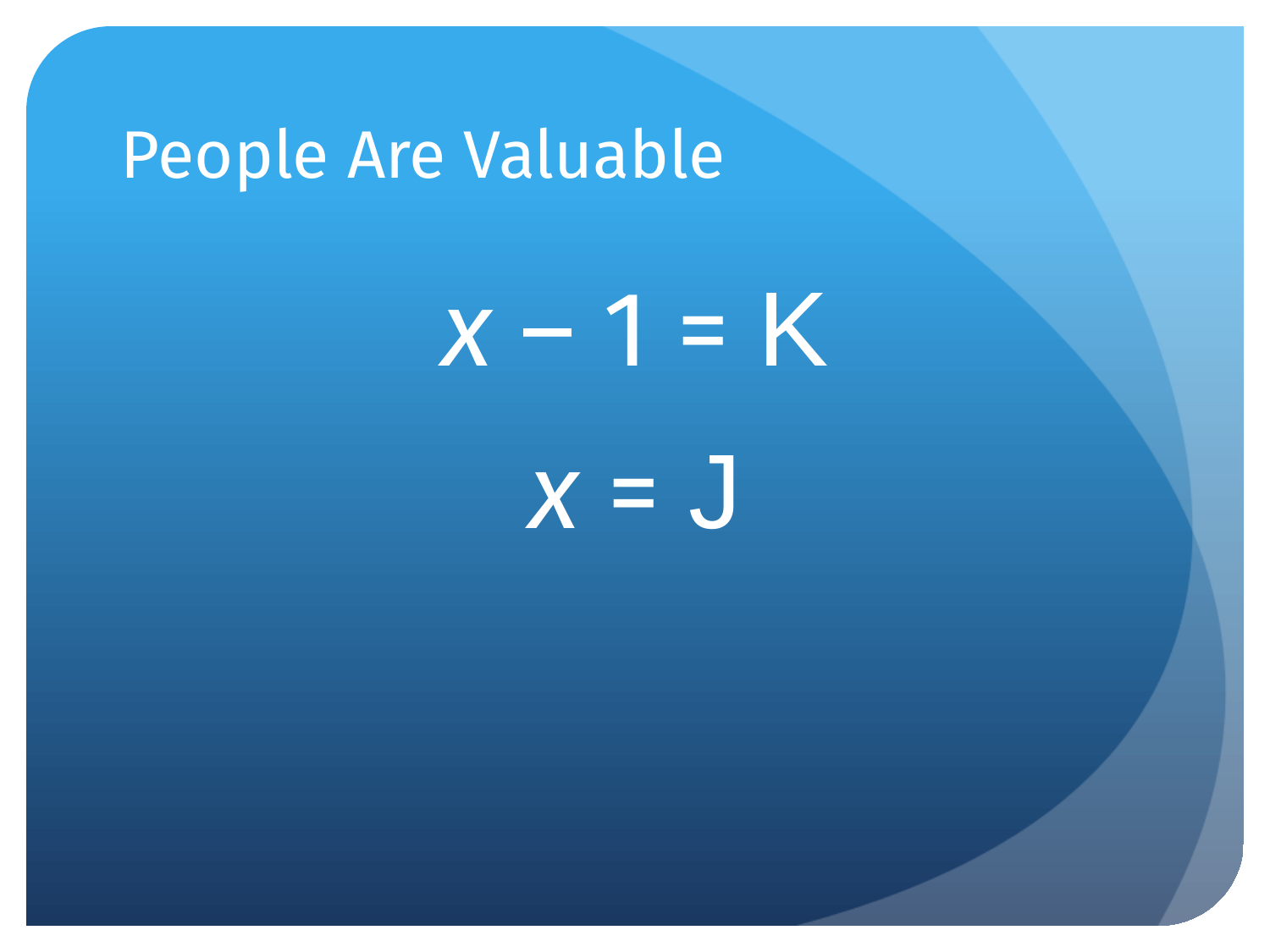

# People Are Valuable
x – 1 = K
x = J